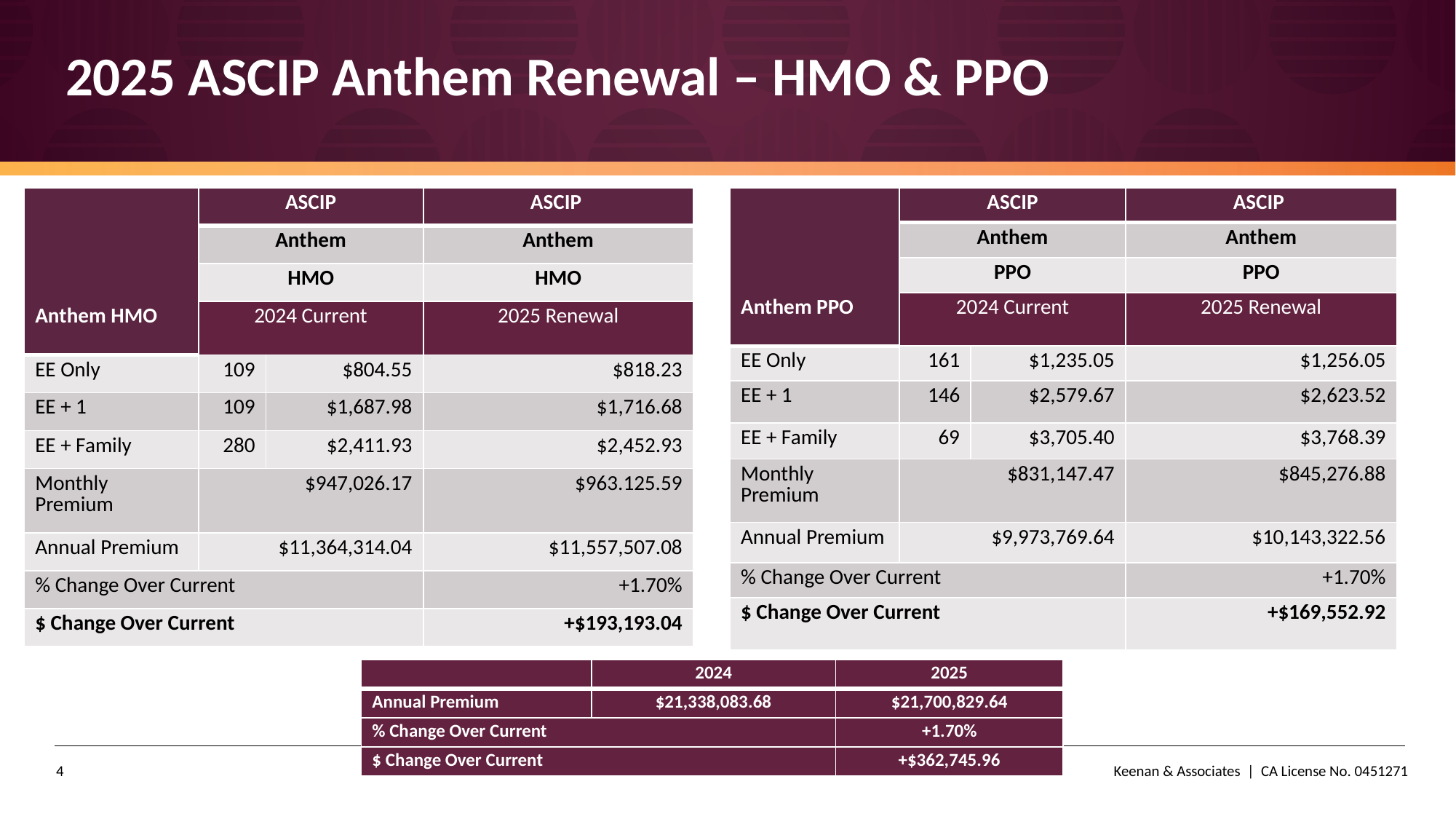

# 2025 ASCIP Anthem Renewal – HMO & PPO
| Anthem HMO | ASCIP |  | ASCIP |
| --- | --- | --- | --- |
|  | Anthem |  | Anthem |
|  | HMO |  | HMO |
|  | 2024 Current |  | Renewal |
| EE Only | 109 | $804.55 | $818.23 |
| EE + 1 | 109 | $1,687.98 | $1,716.68 |
| EE + Family | 280 | $2,411.93 | $2,452.93 |
| Monthly Premium | $947,026.17 |  | $963.125.59 |
| Annual Premium | $11,364,314.04 |  | $11,557,507.08 |
| % Change Over Current |  |  | +1.70% |
| $ Change Over Current |  |  | +$193,193.04 |
| Anthem PPO | ASCIP |  | ASCIP |
| --- | --- | --- | --- |
|  | Anthem |  | Anthem |
|  | PPO |  | PPO |
|  | 2024 Current |  | 2025 Renewal |
| EE Only | 161 | $1,235.05 | $1,256.05 |
| EE + 1 | 146 | $2,579.67 | $2,623.52 |
| EE + Family | 69 | $3,705.40 | $3,768.39 |
| Monthly Premium | $831,147.47 |  | $845,276.88 |
| Annual Premium | $9,973,769.64 |  | $10,143,322.56 |
| % Change Over Current |  |  | +1.70% |
| $ Change Over Current |  |  | +$169,552.92 |
|  | 2024 | 2025 |
| --- | --- | --- |
| Annual Premium | $21,338,083.68 | $21,700,829.64 |
| % Change Over Current |  | +1.70% |
| $ Change Over Current |  | +$362,745.96 |